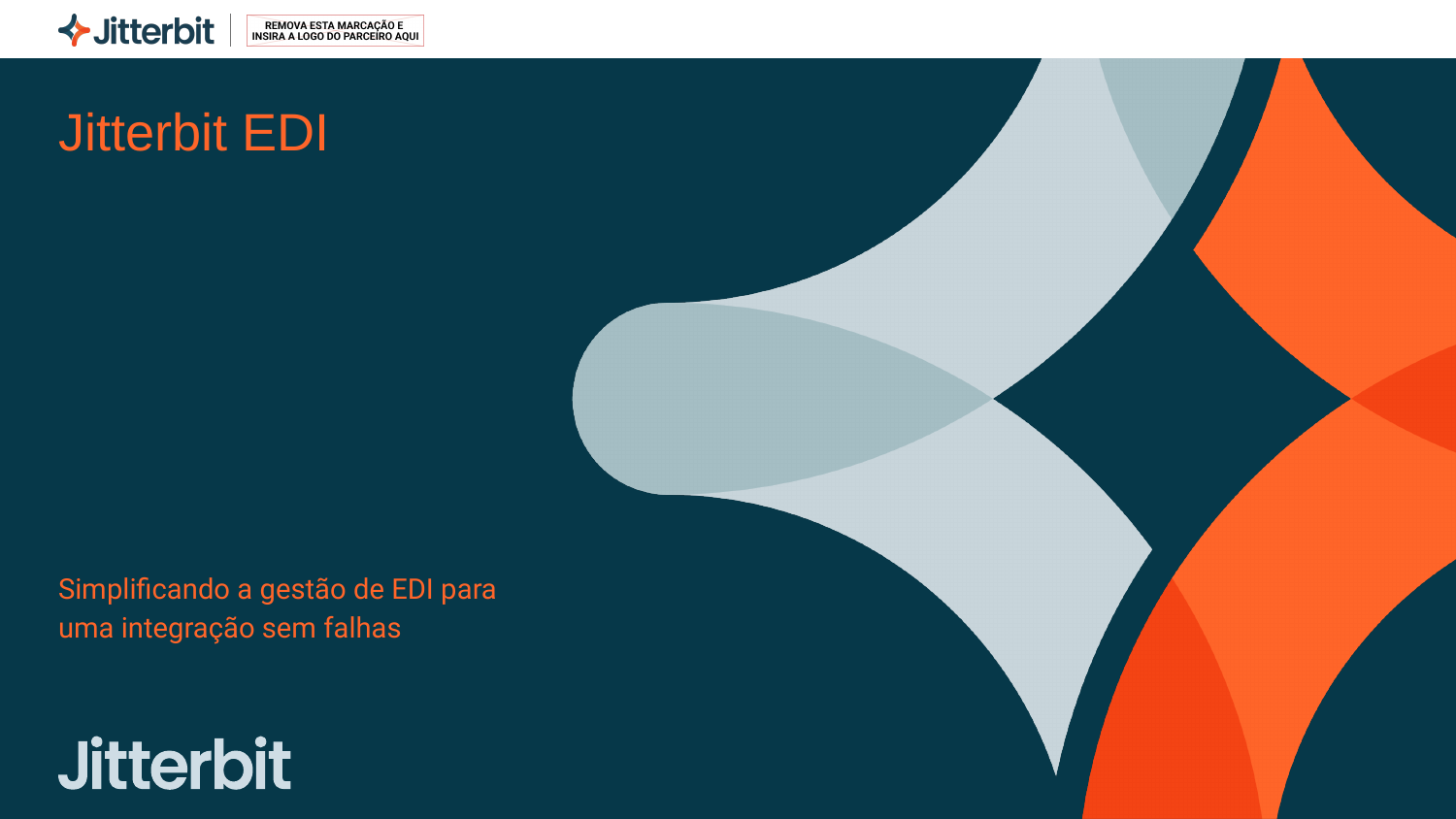

# Jitterbit EDI
Simplificando a gestão de EDI para uma integração sem falhas